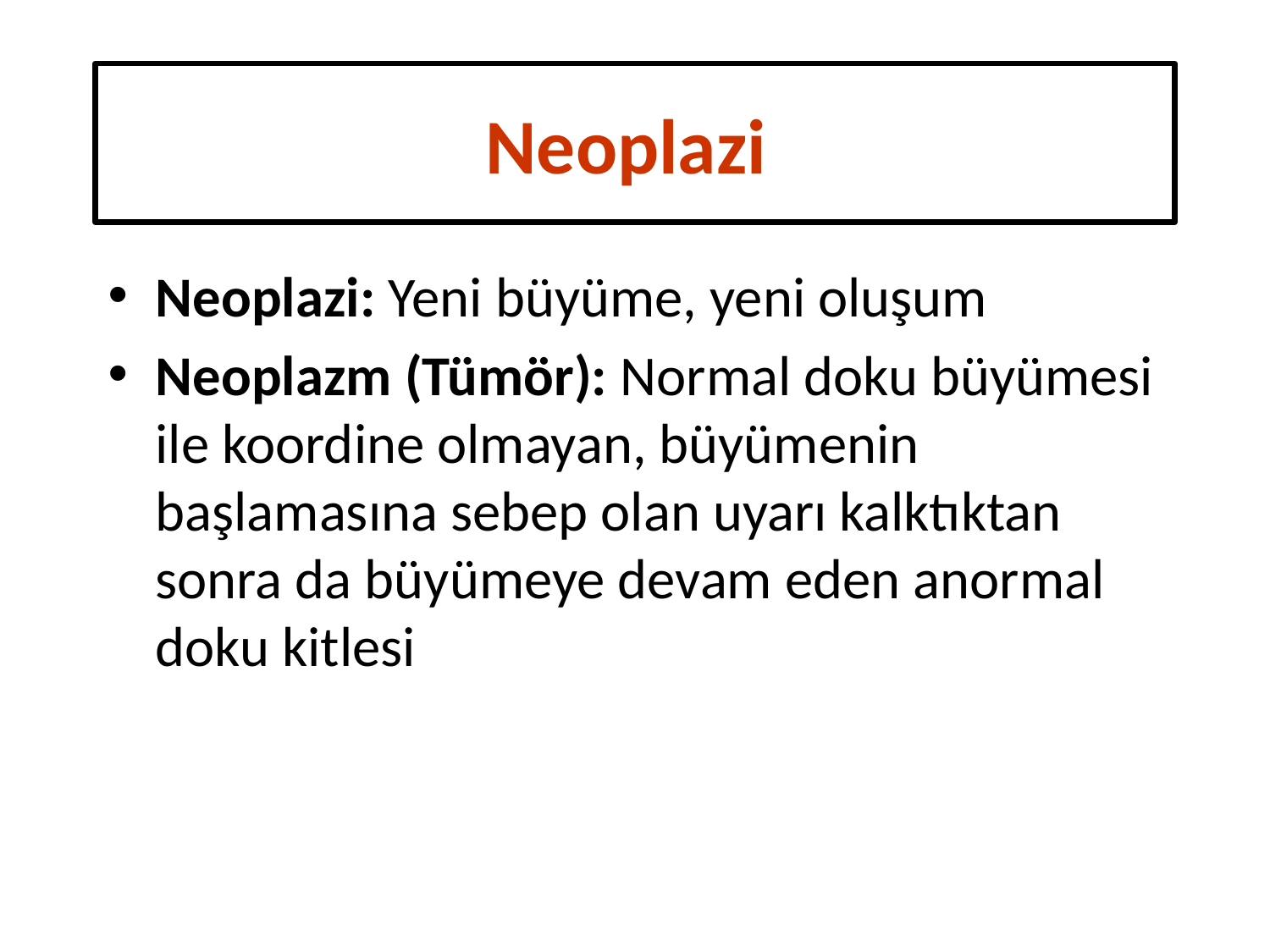

# Neoplazi
Neoplazi: Yeni büyüme, yeni oluşum
Neoplazm (Tümör): Normal doku büyümesi ile koordine olmayan, büyümenin başlamasına sebep olan uyarı kalktıktan sonra da büyümeye devam eden anormal doku kitlesi